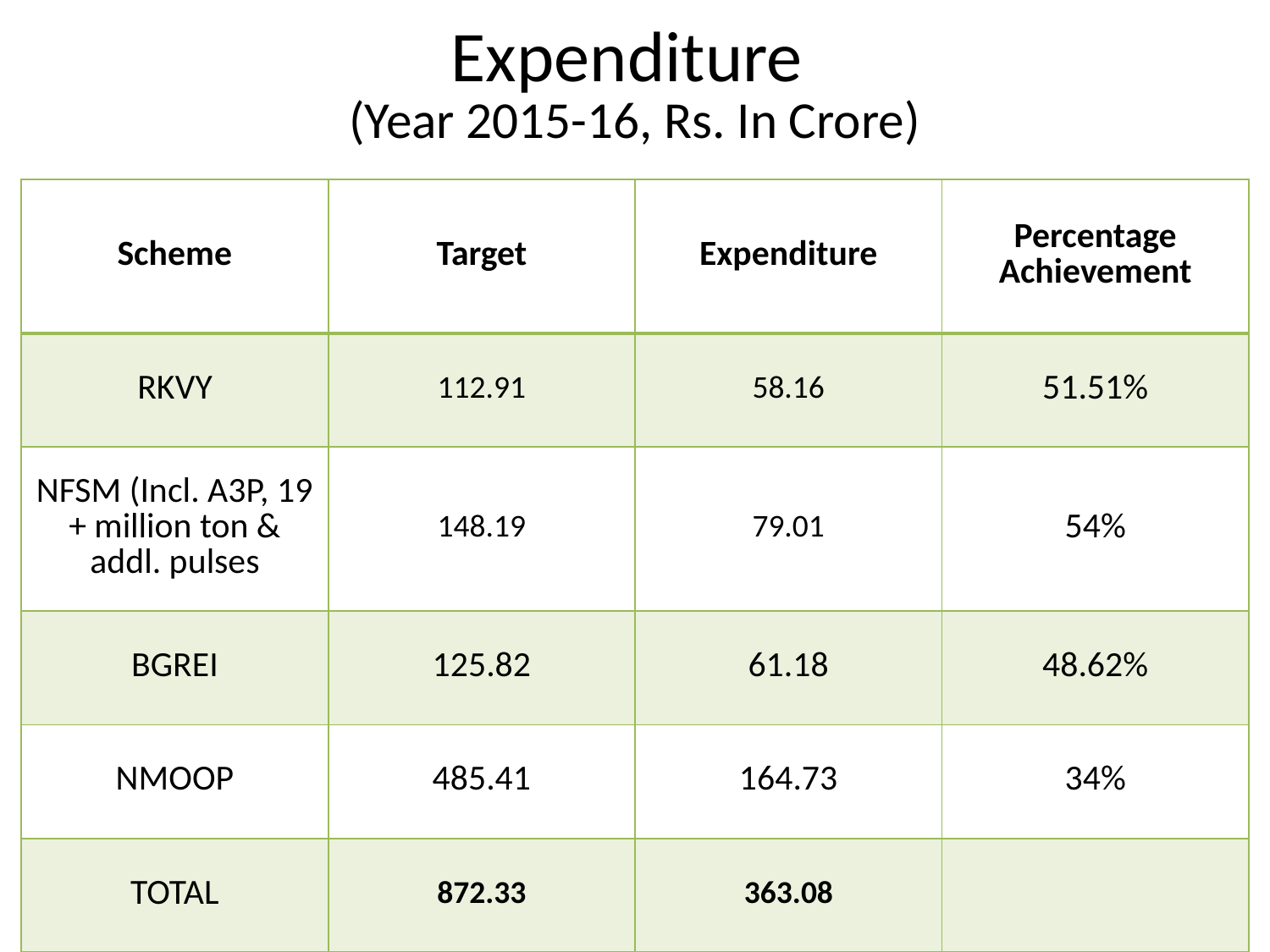

# Expenditure (Year 2015-16, Rs. In Crore)
| Scheme | Target | Expenditure | Percentage Achievement |
| --- | --- | --- | --- |
| RKVY | 112.91 | 58.16 | 51.51% |
| NFSM (Incl. A3P, 19 + million ton & addl. pulses | 148.19 | 79.01 | 54% |
| BGREI | 125.82 | 61.18 | 48.62% |
| NMOOP | 485.41 | 164.73 | 34% |
| TOTAL | 872.33 | 363.08 |  |